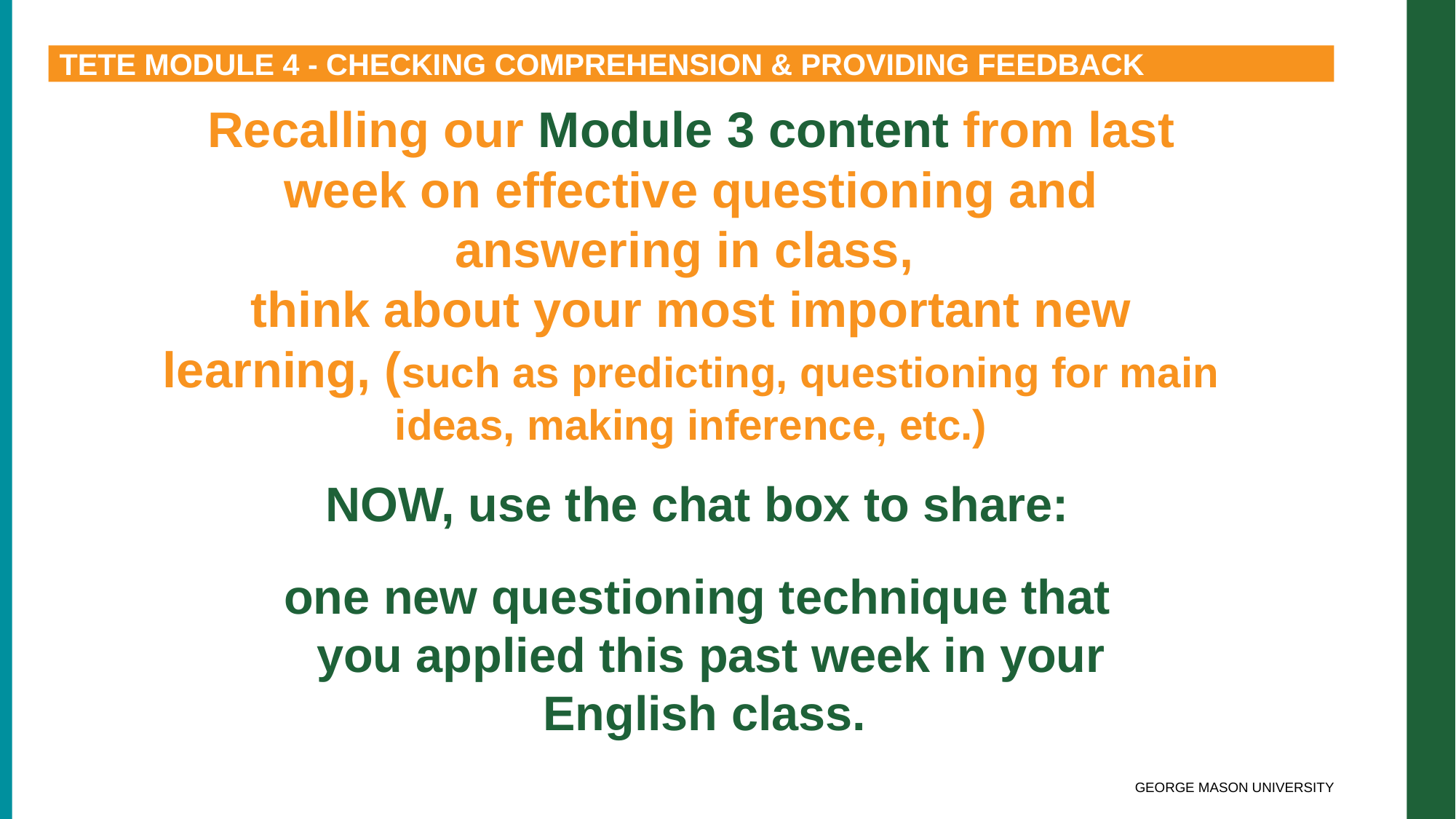

TETE MODULE 4 - CHECKING COMPREHENSION & PROVIDING FEEDBACK
Recalling our Module 3 content from last week on effective questioning and answering in class,
think about your most important new learning, (such as predicting, questioning for main ideas, making inference, etc.)
NOW, use the chat box to share:

one new questioning technique that you applied this past week in your English class.